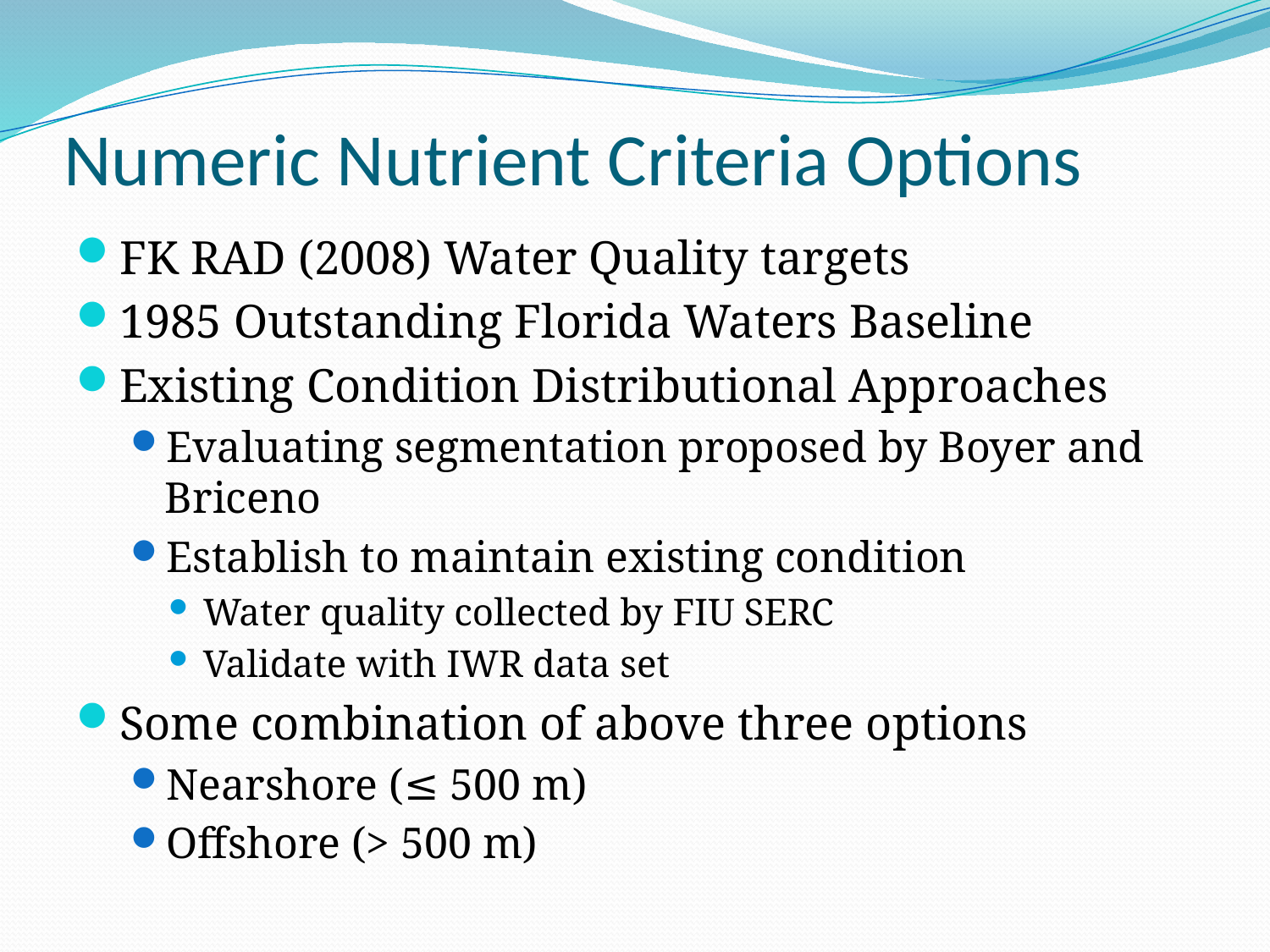

# Numeric Nutrient Criteria Options
FK RAD (2008) Water Quality targets
1985 Outstanding Florida Waters Baseline
Existing Condition Distributional Approaches
Evaluating segmentation proposed by Boyer and Briceno
Establish to maintain existing condition
Water quality collected by FIU SERC
Validate with IWR data set
Some combination of above three options
Nearshore (≤ 500 m)
Offshore (> 500 m)